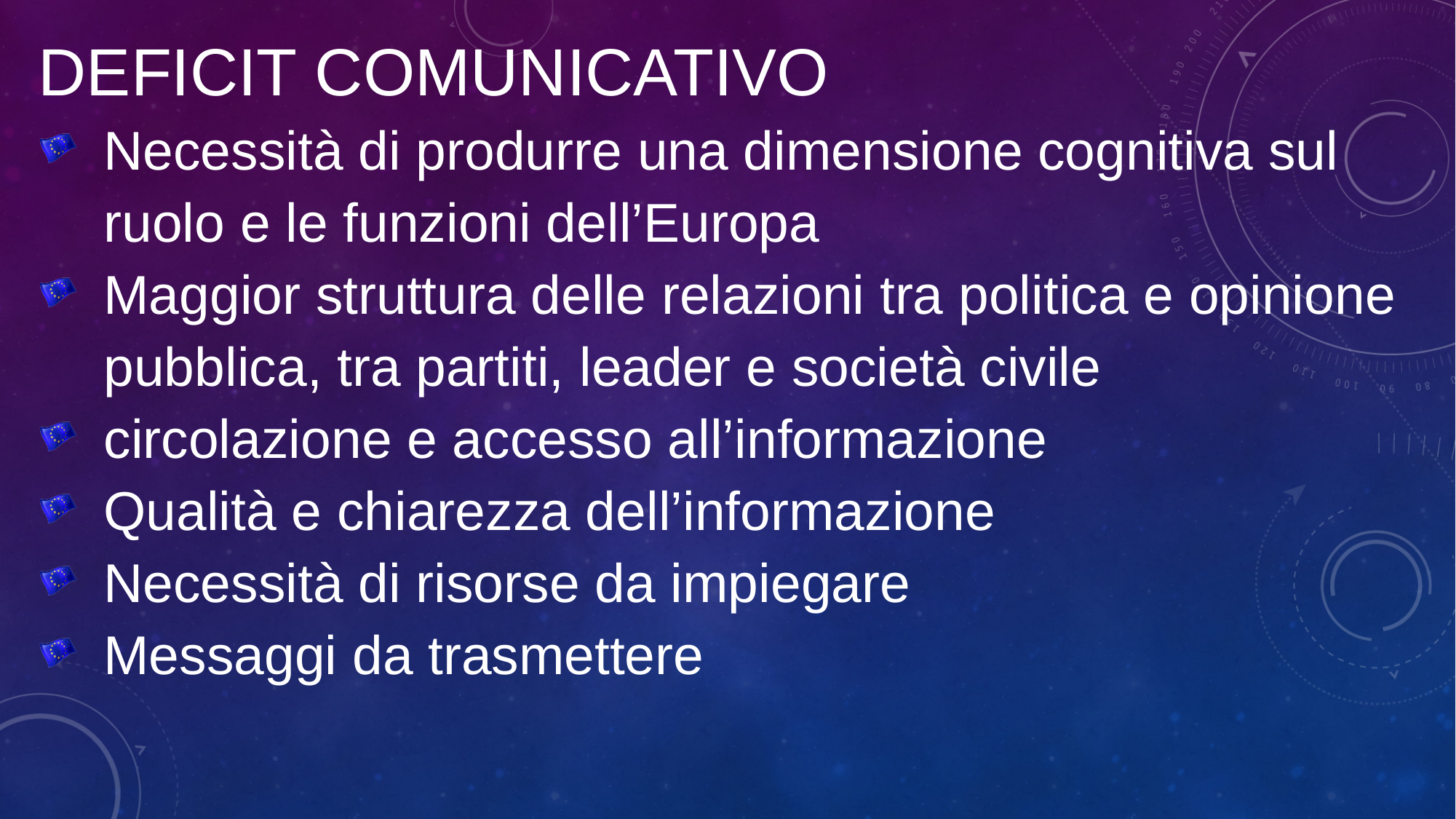

DEFICIT COMUNICATIVO
Necessità di produrre una dimensione cognitiva sul ruolo e le funzioni dell’Europa
Maggior struttura delle relazioni tra politica e opinione pubblica, tra partiti, leader e società civile
circolazione e accesso all’informazione
Qualità e chiarezza dell’informazione
Necessità di risorse da impiegare
Messaggi da trasmettere